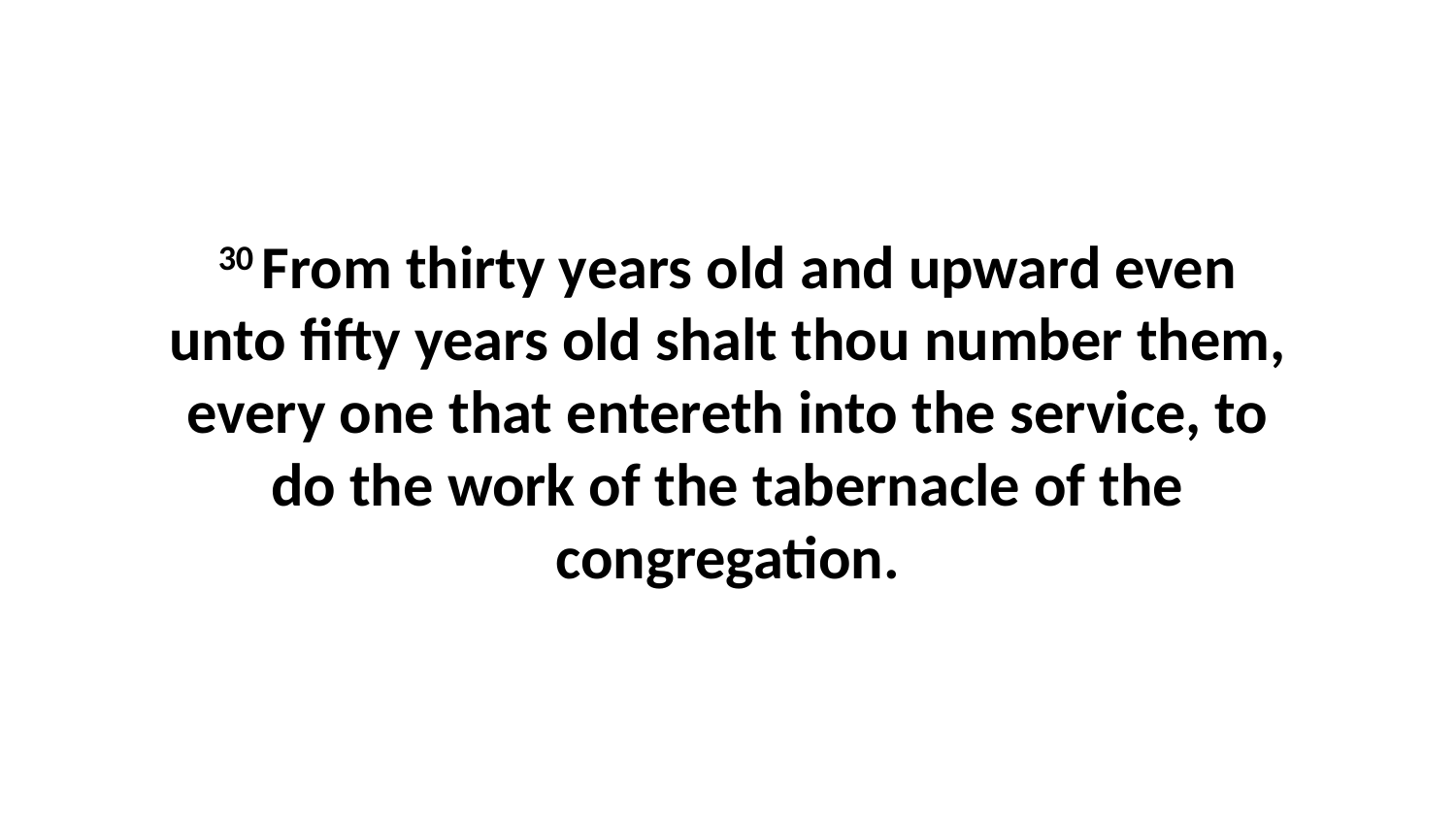

30 From thirty years old and upward even unto fifty years old shalt thou number them, every one that entereth into the service, to do the work of the tabernacle of the congregation.